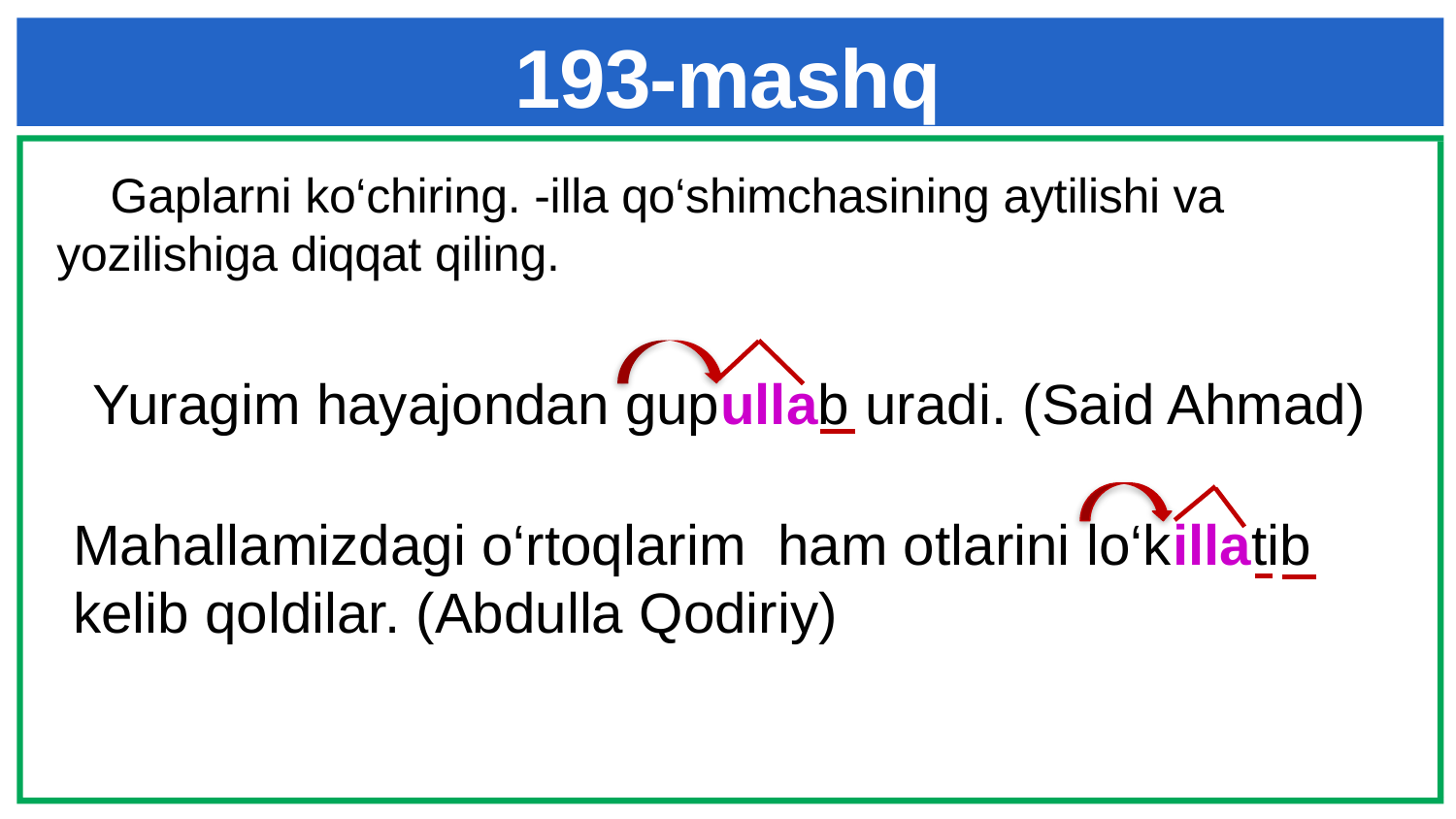

# 193-mashq
    Gaplarni ko‘chiring. -illa qo‘shimchasining aytilishi va yozilishiga diqqat qiling.

Yuragim hayajondan gupullab uradi. (Said Ahmad)

Mahallamizdagi o‘rtoqlarim  ham otlarini lo‘killatib kelib qoldilar. (Abdulla Qodiriy)